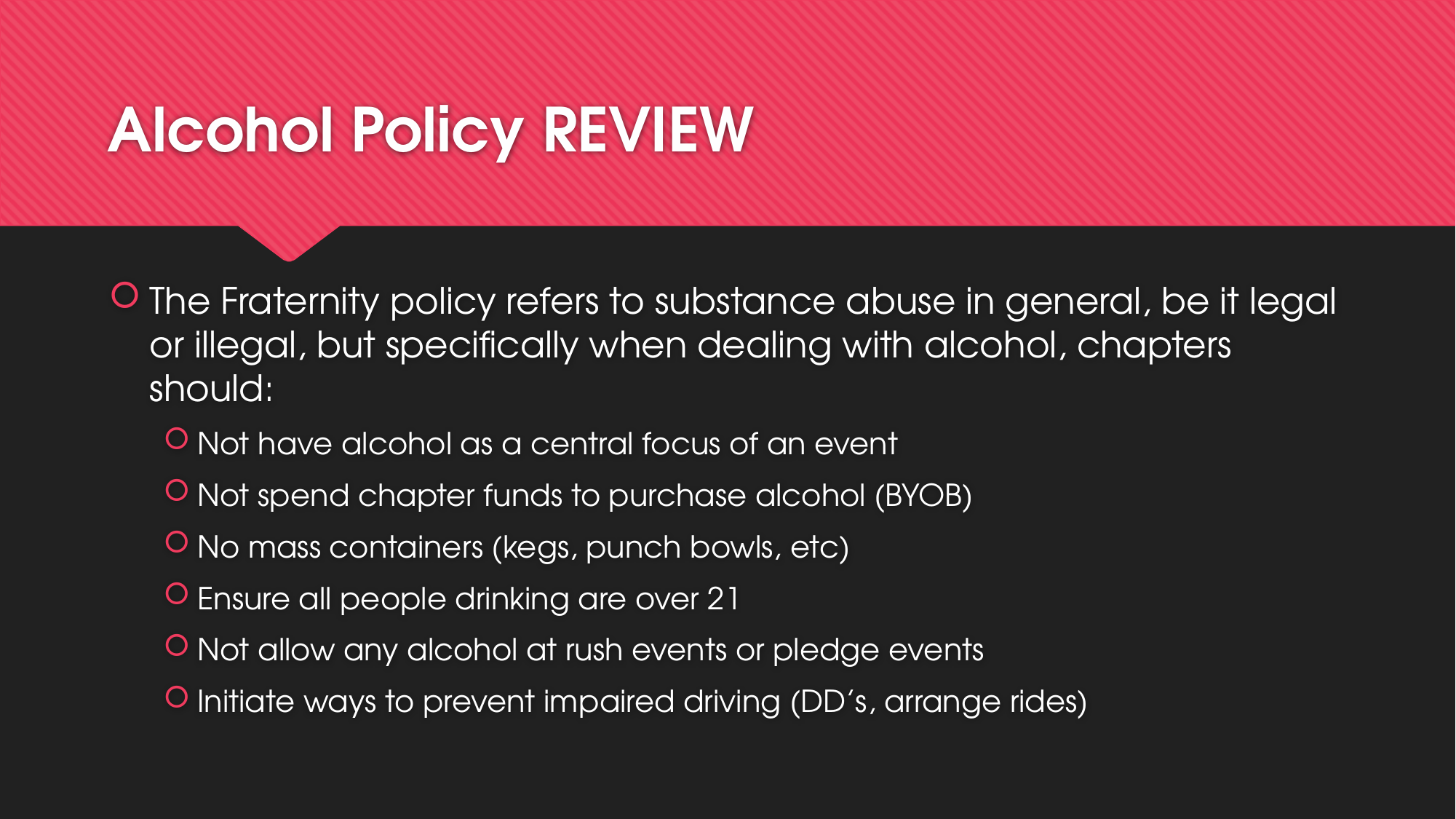

# Alcohol Policy REVIEW
The Fraternity policy refers to substance abuse in general, be it legal or illegal, but specifically when dealing with alcohol, chapters should:
Not have alcohol as a central focus of an event
Not spend chapter funds to purchase alcohol (BYOB)
No mass containers (kegs, punch bowls, etc)
Ensure all people drinking are over 21
Not allow any alcohol at rush events or pledge events
Initiate ways to prevent impaired driving (DD’s, arrange rides)